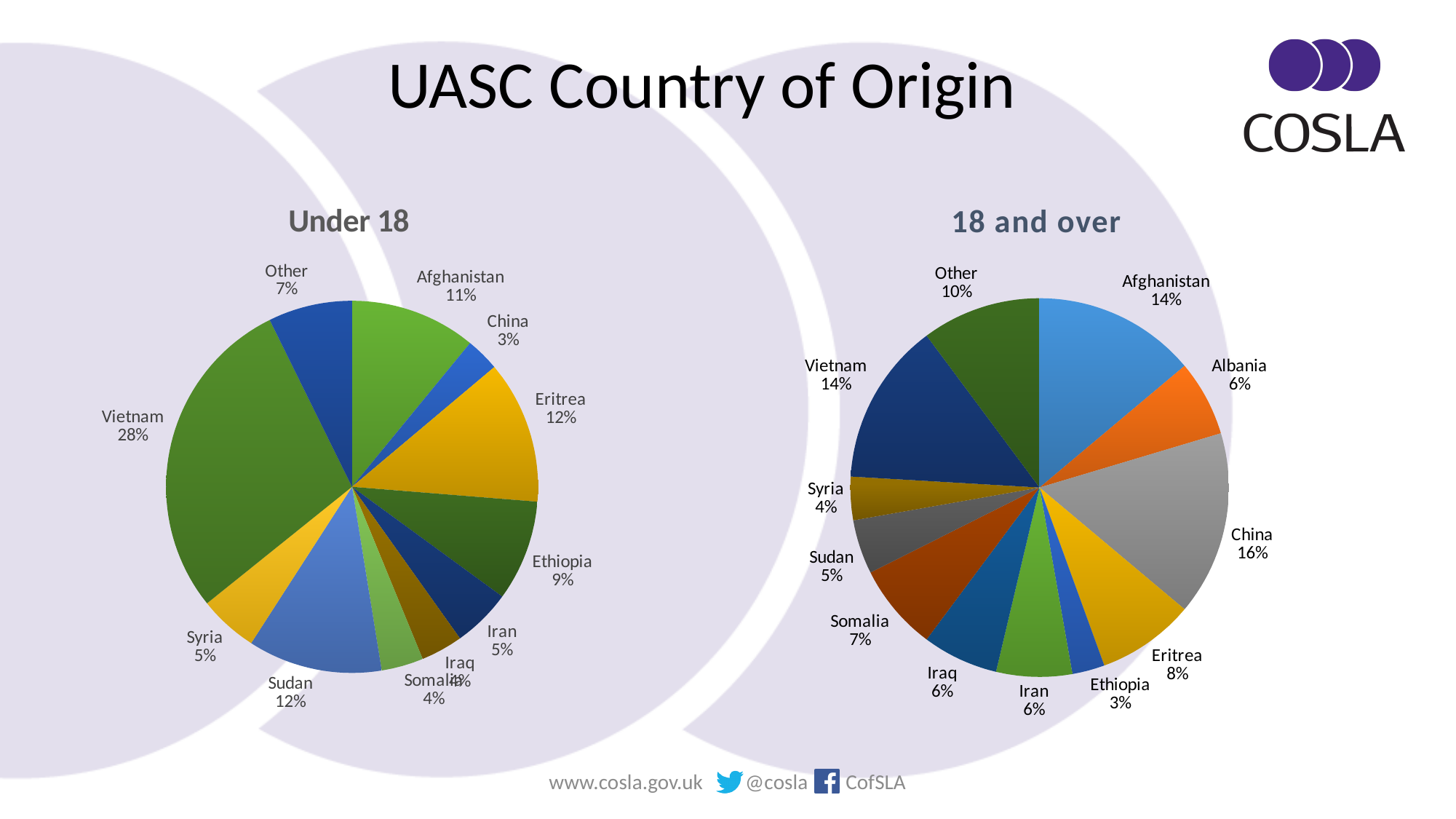

UASC Country of Origin

### Chart:

| Category | Under 18 |
|---|---|
| Afghanistan | 0.10714285714285714 |
| China | 0.02857142857142857 |
| Eritrea | 0.12142857142857143 |
| Ethiopia | 0.08571428571428572 |
| Iran | 0.05 |
| Iraq | 0.03571428571428571 |
| Somalia | 0.03571428571428571 |
| Sudan | 0.11428571428571428 |
| Syria | 0.05 |
| Vietnam | 0.2785714285714286 |
| Other | 0.07142857142857142 |

### Chart: 18 and over

| Category | 18 and over |
|---|---|
| Afghanistan | 0.13513513513513514 |
| Albania | 0.06306306306306306 |
| China | 0.15315315315315314 |
| Eritrea | 0.08108108108108109 |
| Ethiopia | 0.02702702702702703 |
| Iran | 0.06306306306306306 |
| Iraq | 0.06306306306306306 |
| Somalia | 0.07207207207207207 |
| Sudan | 0.04504504504504504 |
| Syria | 0.036036036036036036 |
| Vietnam | 0.13513513513513514 |
| Other | 0.0990990990990991 |
www.cosla.gov.uk         @cosla        CofSLA